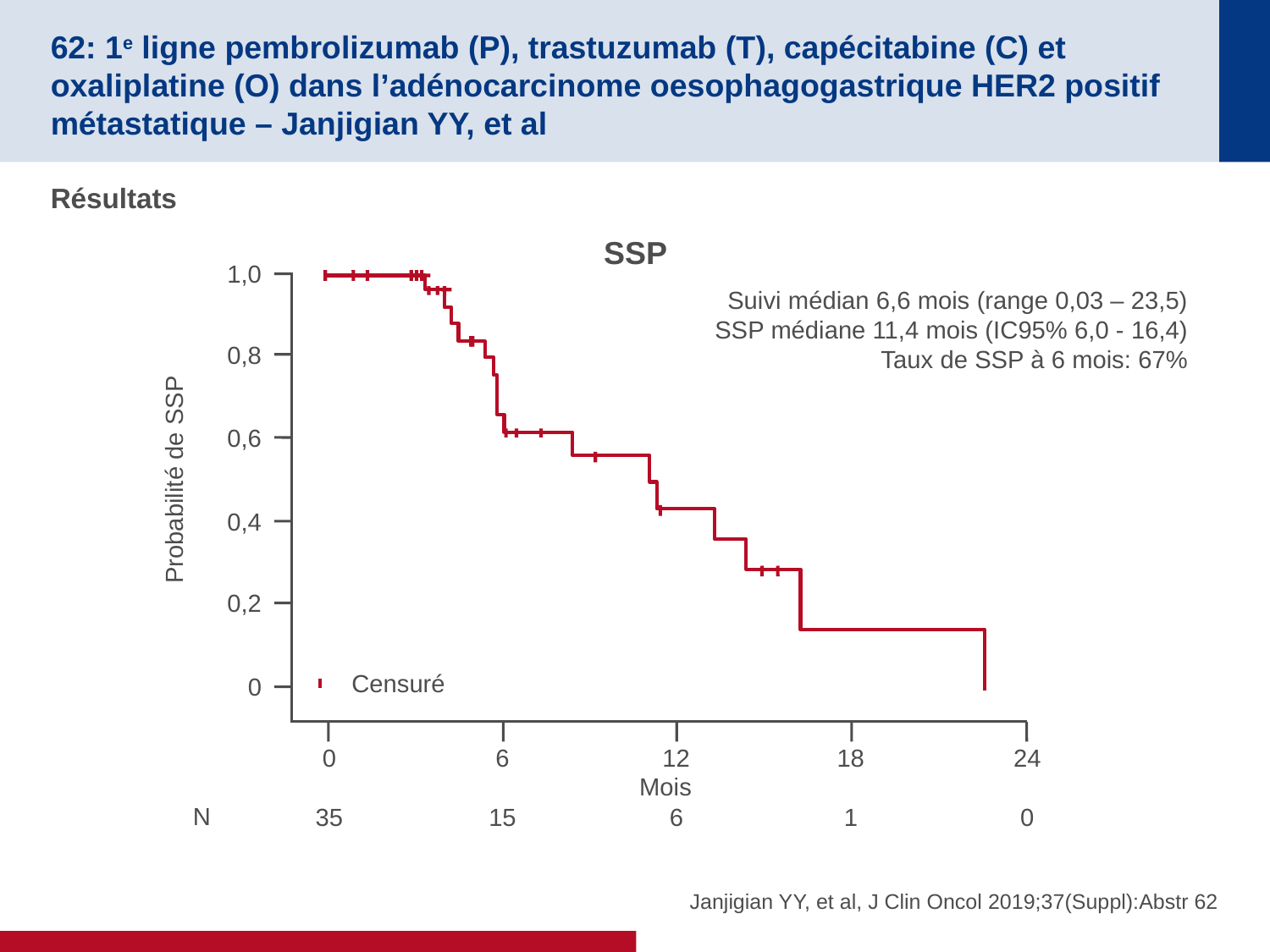

# 62: 1e ligne pembrolizumab (P), trastuzumab (T), capécitabine (C) et oxaliplatine (O) dans l’adénocarcinome oesophagogastrique HER2 positif métastatique – Janjigian YY, et al
Résultats

SSP
1,0

Suivi médian 6,6 mois (range 0,03 – 23,5)
SSP médiane 11,4 mois (IC95% 6,0 - 16,4)
Taux de SSP à 6 mois: 67%
0,8

0,6

Probabilité de SSP
0,4

0,2

Censuré
0

0

35
6

15
12

6
18

1
24

0
Mois
N
Janjigian YY, et al, J Clin Oncol 2019;37(Suppl):Abstr 62